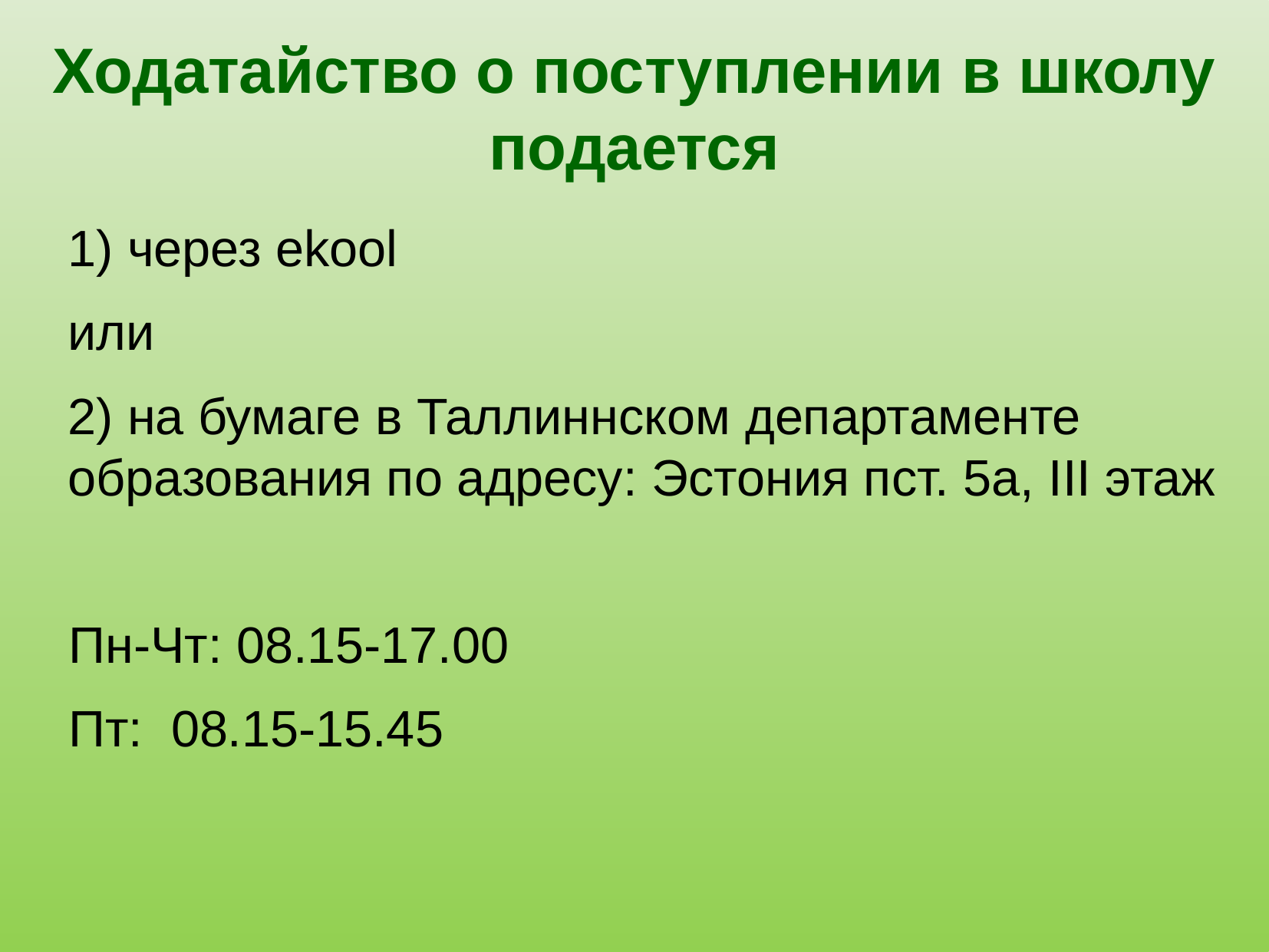

Ходатайство о поступлении в школу подается

1) через ekool
или
2) на бумаге в Таллиннском департаменте образования по адресу: Эстония пст. 5a, III этаж

 Пн-Чт: 08.15-17.00
 Пт:  08.15-15.45